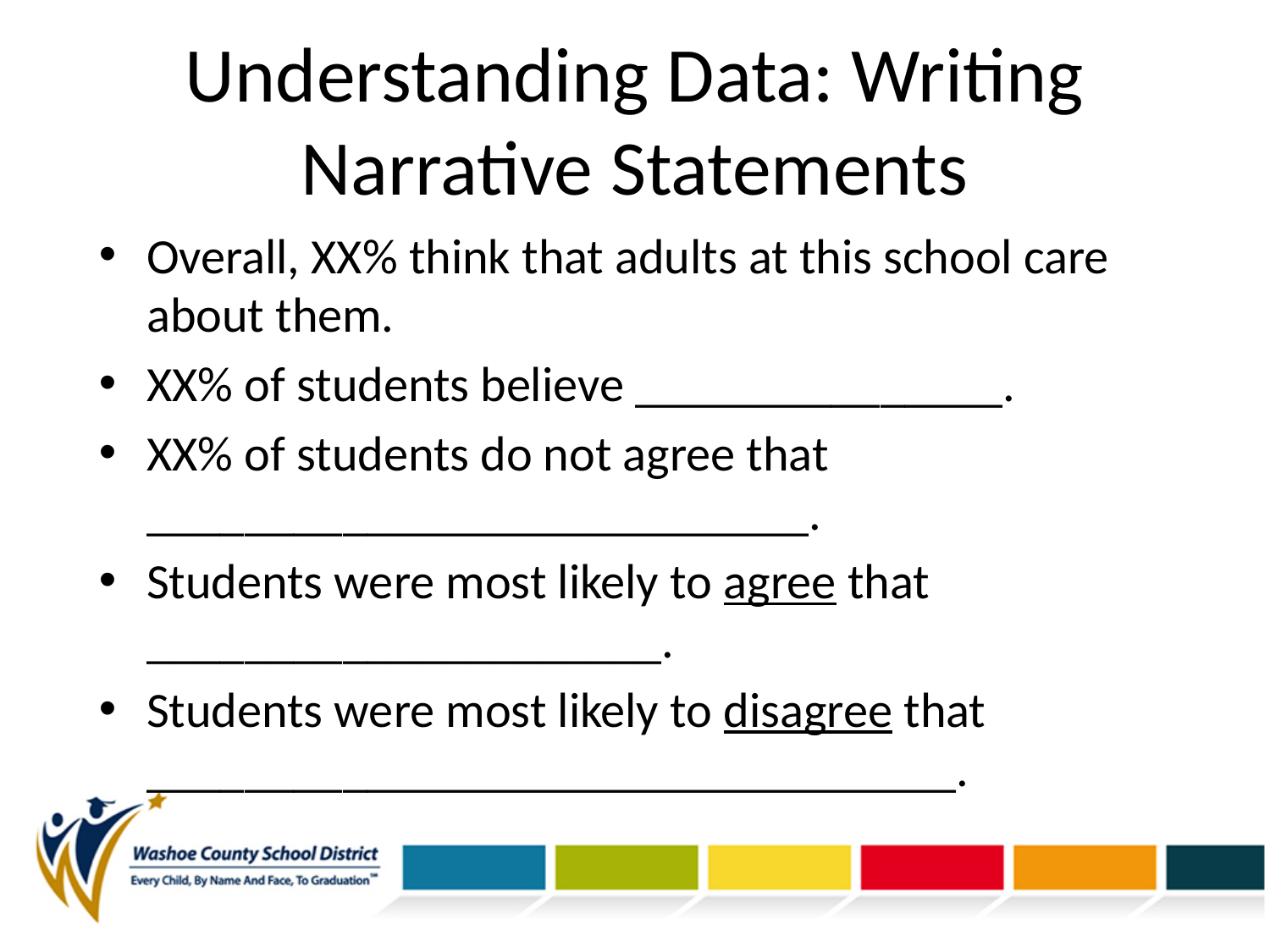

# Understanding Data: Writing Narrative Statements
Overall, XX% think that adults at this school care about them.
XX% of students believe _______________.
XX% of students do not agree that ___________________________.
Students were most likely to agree that _____________________.
Students were most likely to disagree that _________________________________.